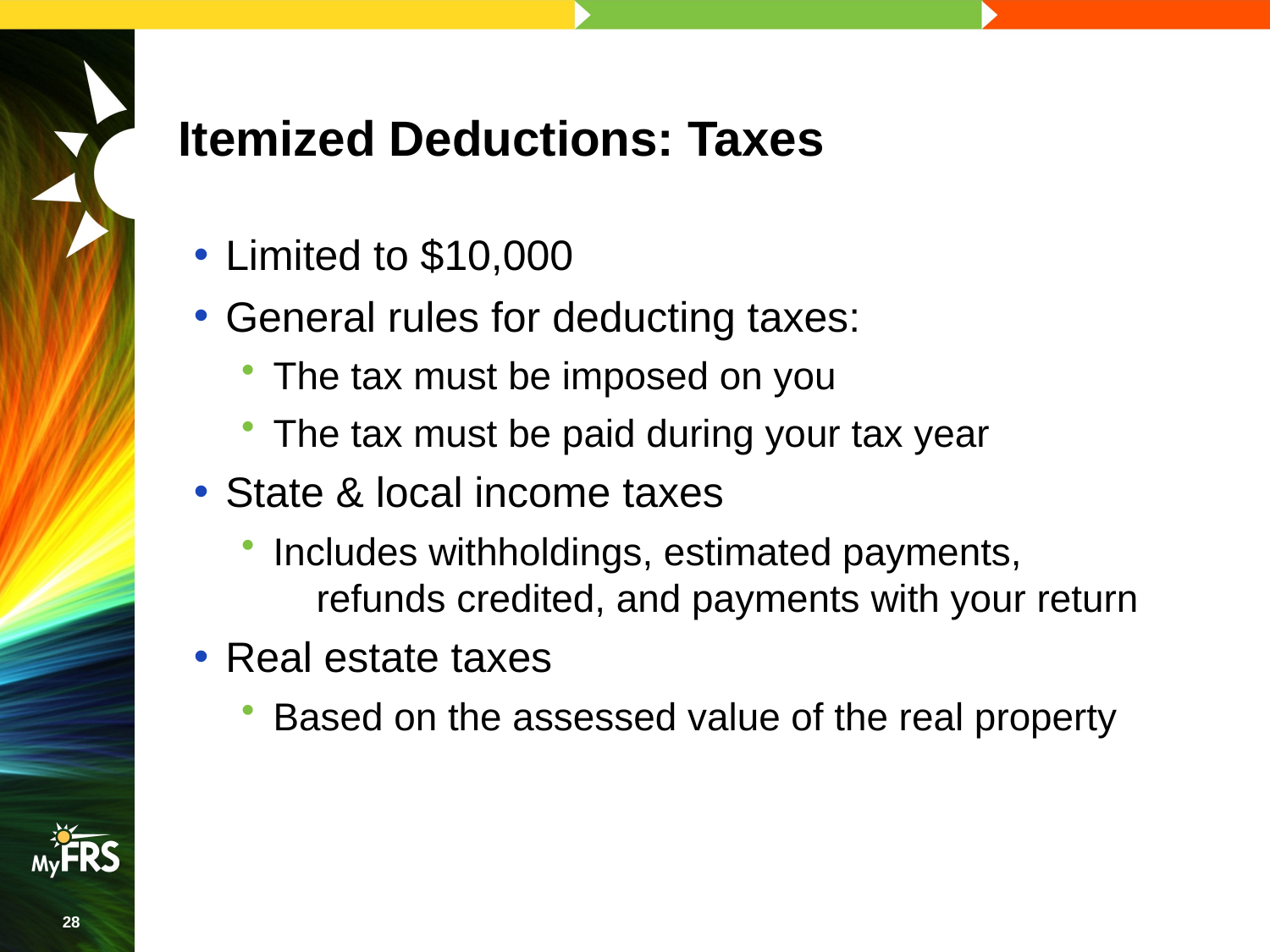

# Itemized Deductions: Taxes
Limited to $10,000
General rules for deducting taxes:
The tax must be imposed on you
The tax must be paid during your tax year
State & local income taxes
Includes withholdings, estimated payments,                         refunds credited, and payments with your return
Real estate taxes
Based on the assessed value of the real property
28